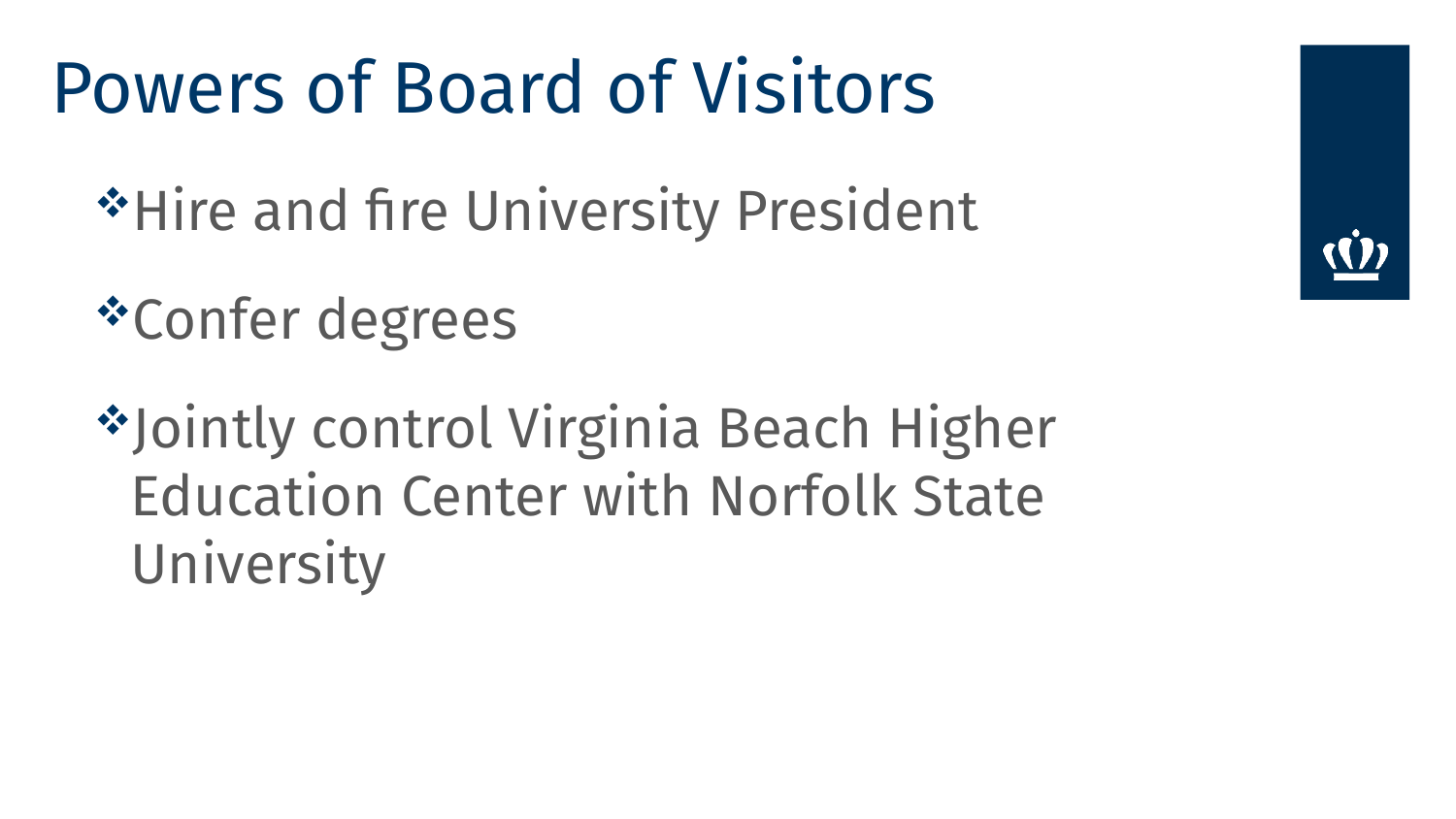

# Powers of Board of Visitors
Hire and fire University President
Confer degrees
Jointly control Virginia Beach Higher Education Center with Norfolk State University